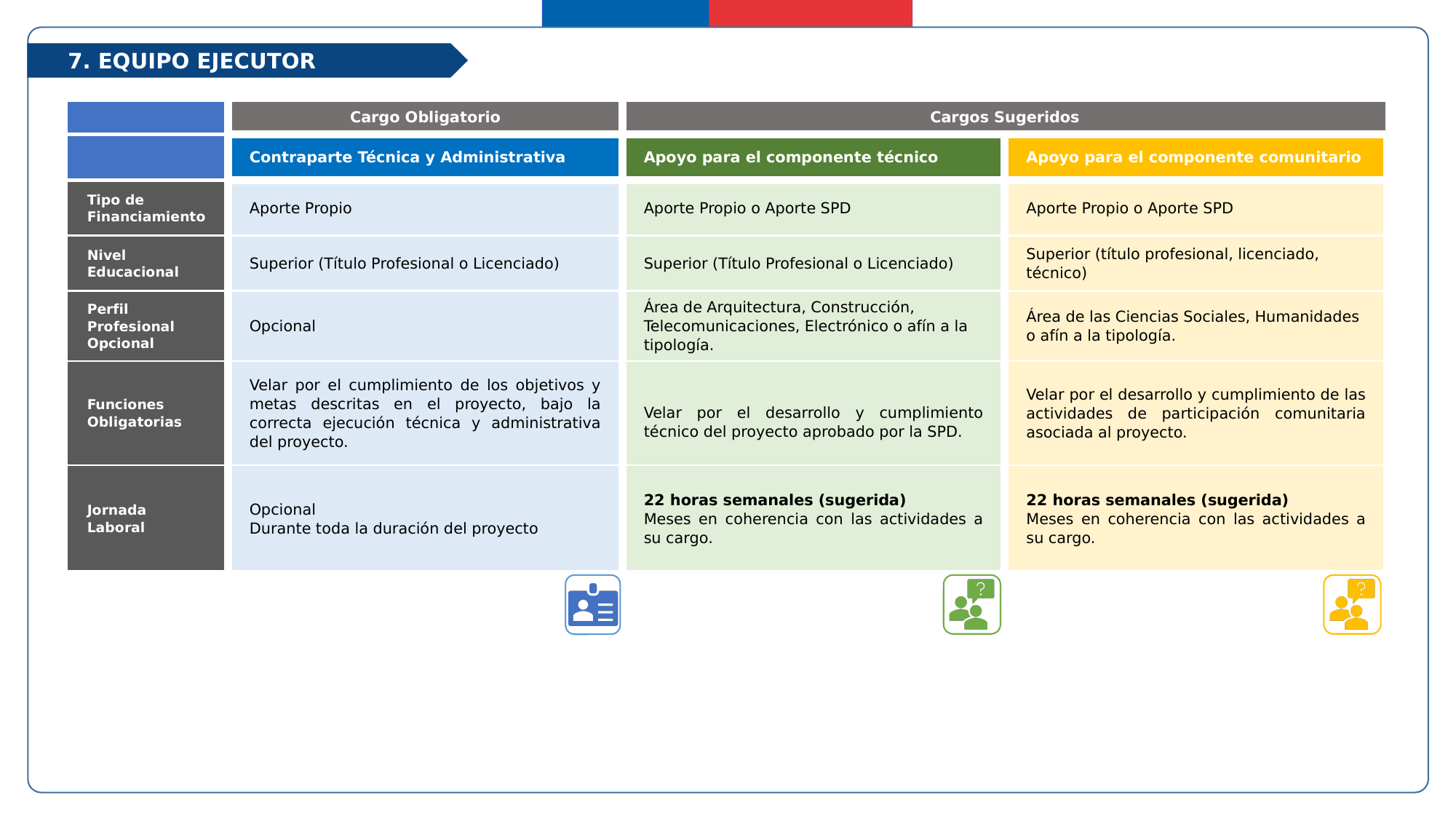

7. EQUIPO EJECUTOR
|  | Cargo Obligatorio | Cargos Sugeridos |  |
| --- | --- | --- | --- |
|  | Contraparte Técnica y Administrativa | Apoyo para el componente técnico | Apoyo para el componente comunitario |
| Tipo de Financiamiento | Aporte Propio | Aporte Propio o Aporte SPD | Aporte Propio o Aporte SPD |
| Nivel Educacional | Superior (Título Profesional o Licenciado) | Superior (Título Profesional o Licenciado) | Superior (título profesional, licenciado, técnico) |
| Perfil Profesional Opcional | Opcional | Área de Arquitectura, Construcción, Telecomunicaciones, Electrónico o afín a la tipología. | Área de las Ciencias Sociales, Humanidades o afín a la tipología. |
| Funciones Obligatorias | Velar por el cumplimiento de los objetivos y metas descritas en el proyecto, bajo la correcta ejecución técnica y administrativa del proyecto. | Velar por el desarrollo y cumplimiento técnico del proyecto aprobado por la SPD. | Velar por el desarrollo y cumplimiento de las actividades de participación comunitaria asociada al proyecto. |
| Jornada Laboral | Opcional Durante toda la duración del proyecto | 22 horas semanales (sugerida) Meses en coherencia con las actividades a su cargo. | 22 horas semanales (sugerida) Meses en coherencia con las actividades a su cargo. |